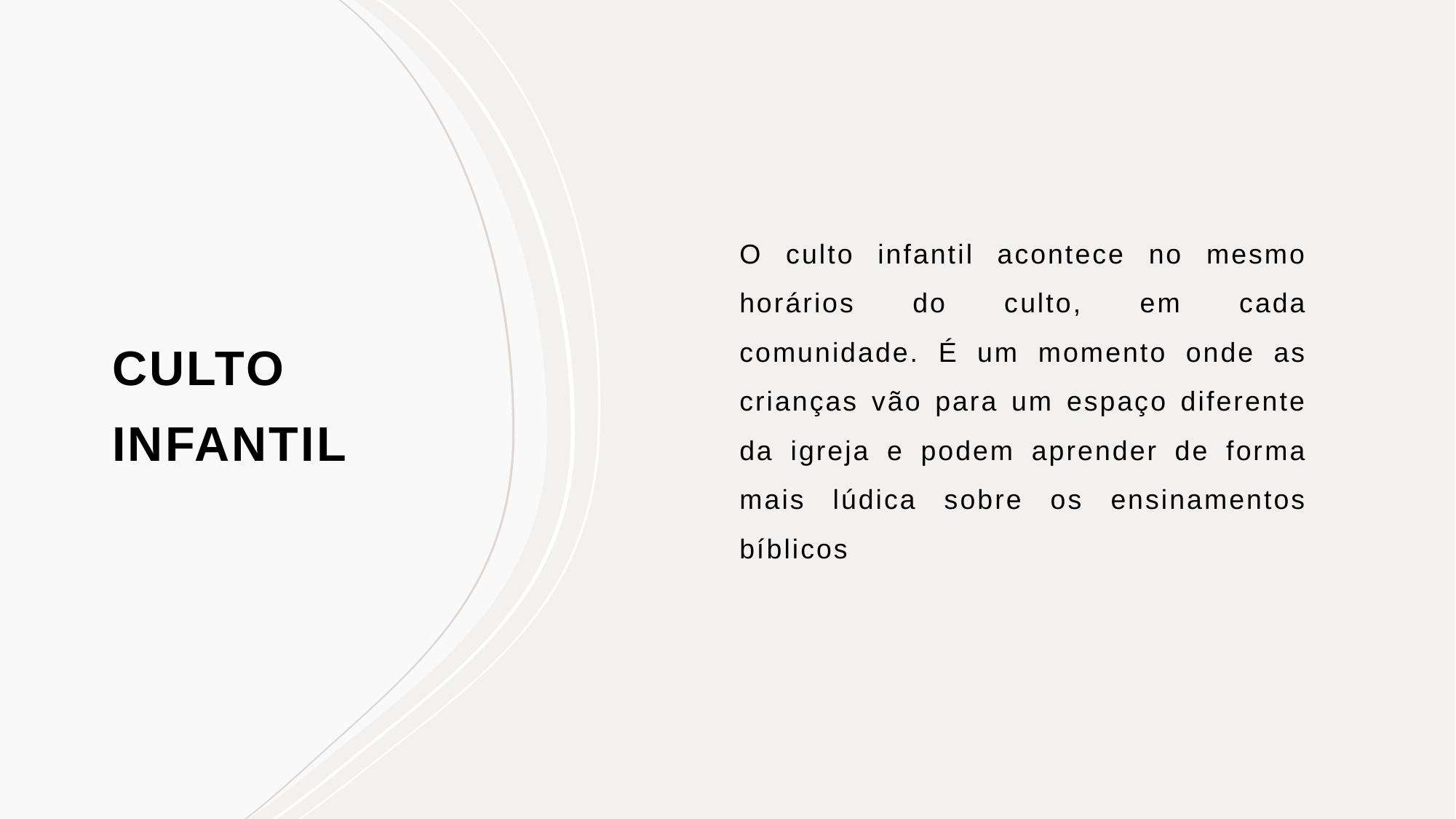

O culto infantil acontece no mesmo horários do culto, em cada comunidade. É um momento onde as crianças vão para um espaço diferente da igreja e podem aprender de forma mais lúdica sobre os ensinamentos bíblicos
# CULTO INFANTIL